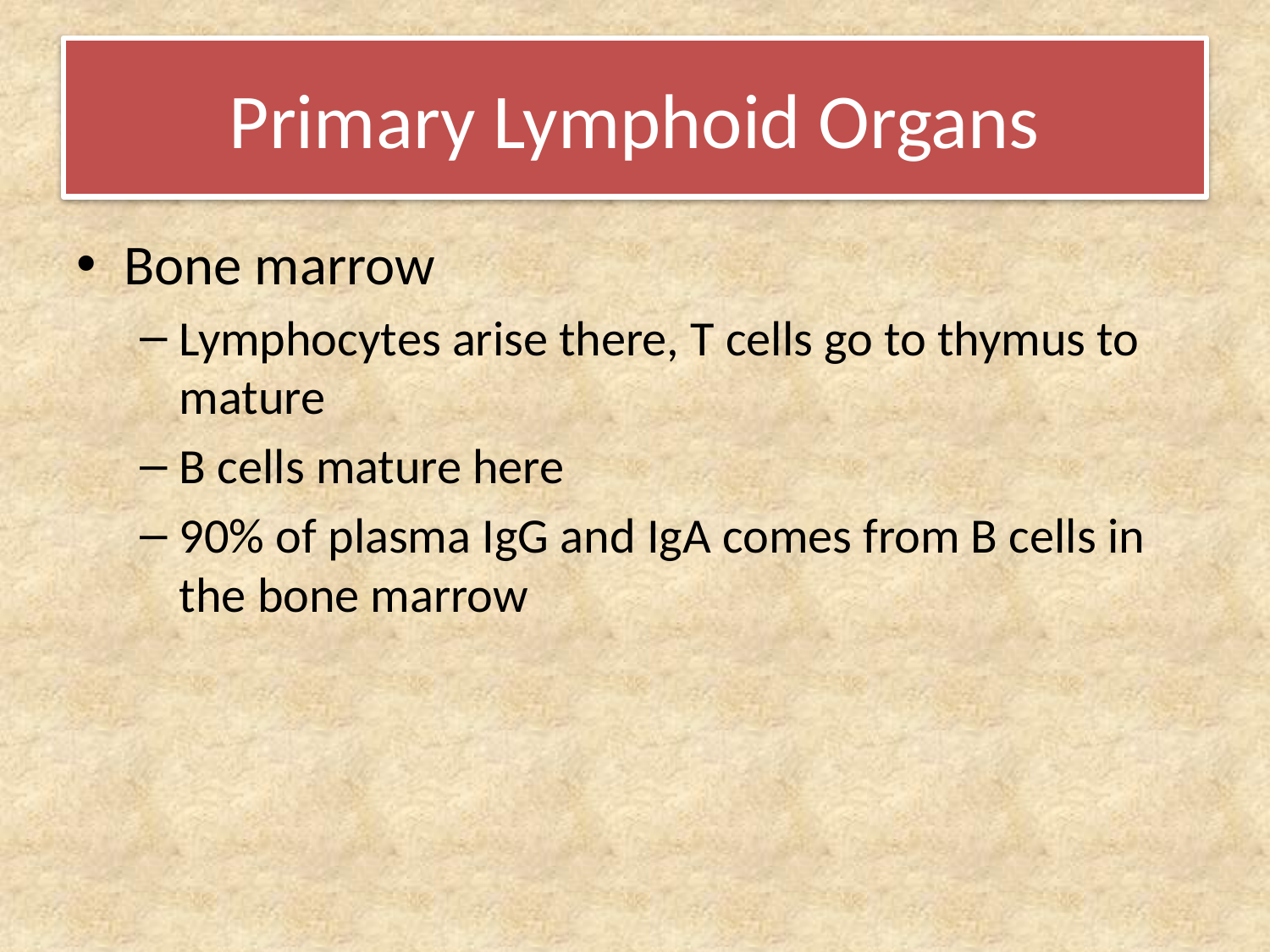

# Primary Lymphoid Organs
Bone marrow
Lymphocytes arise there, T cells go to thymus to mature
B cells mature here
90% of plasma IgG and IgA comes from B cells in the bone marrow